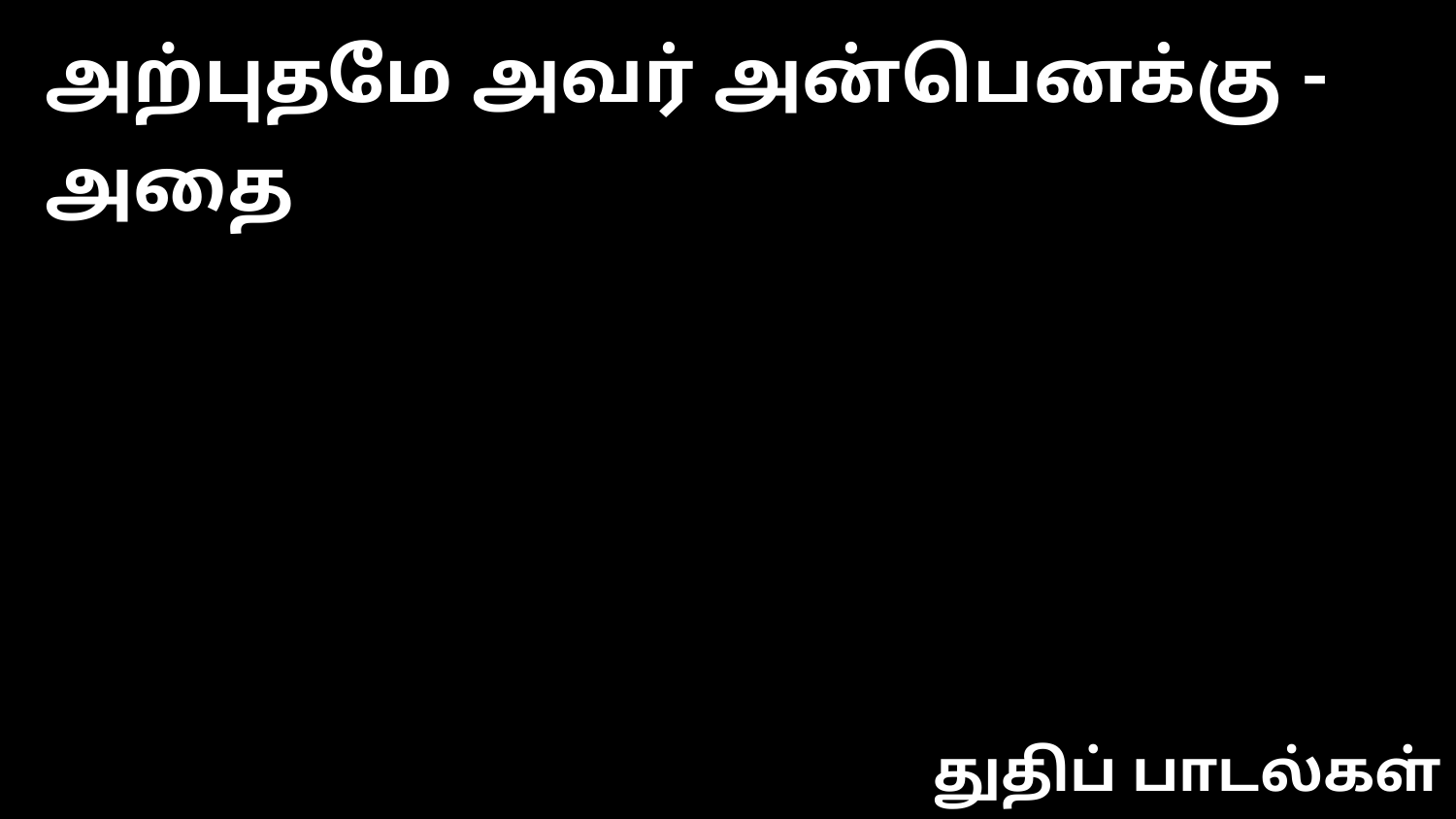

அற்புதமே அவர் அன்பெனக்கு - அதை
துதிப் பாடல்கள்